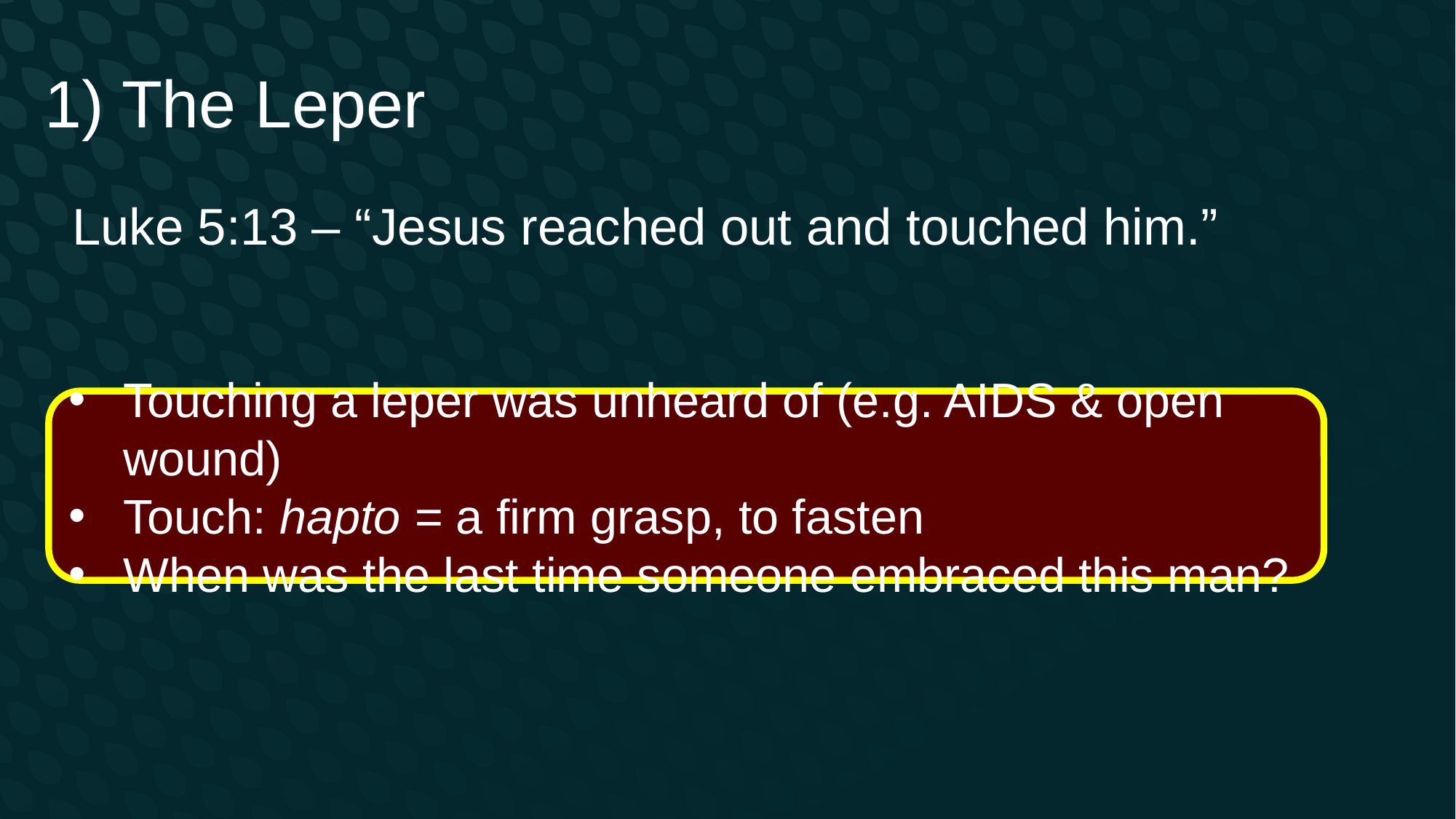

1) The Leper
Luke 5:13 – “Jesus reached out and touched him.”
Touching a leper was unheard of (e.g. AIDS & open wound)
Touch: hapto = a firm grasp, to fasten
When was the last time someone embraced this man?